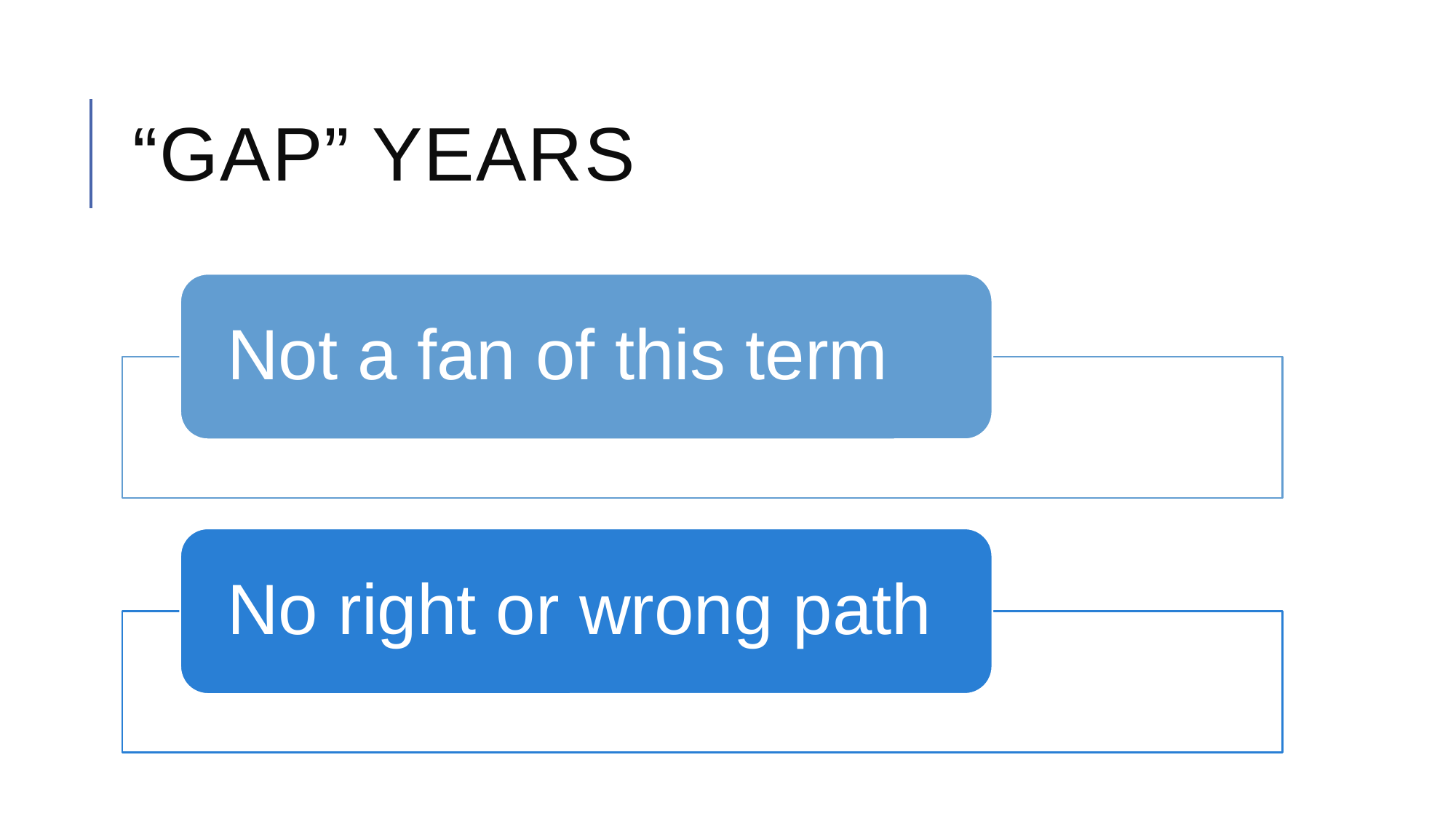

# “Gap” Years
Not a fan of this term
No right or wrong path